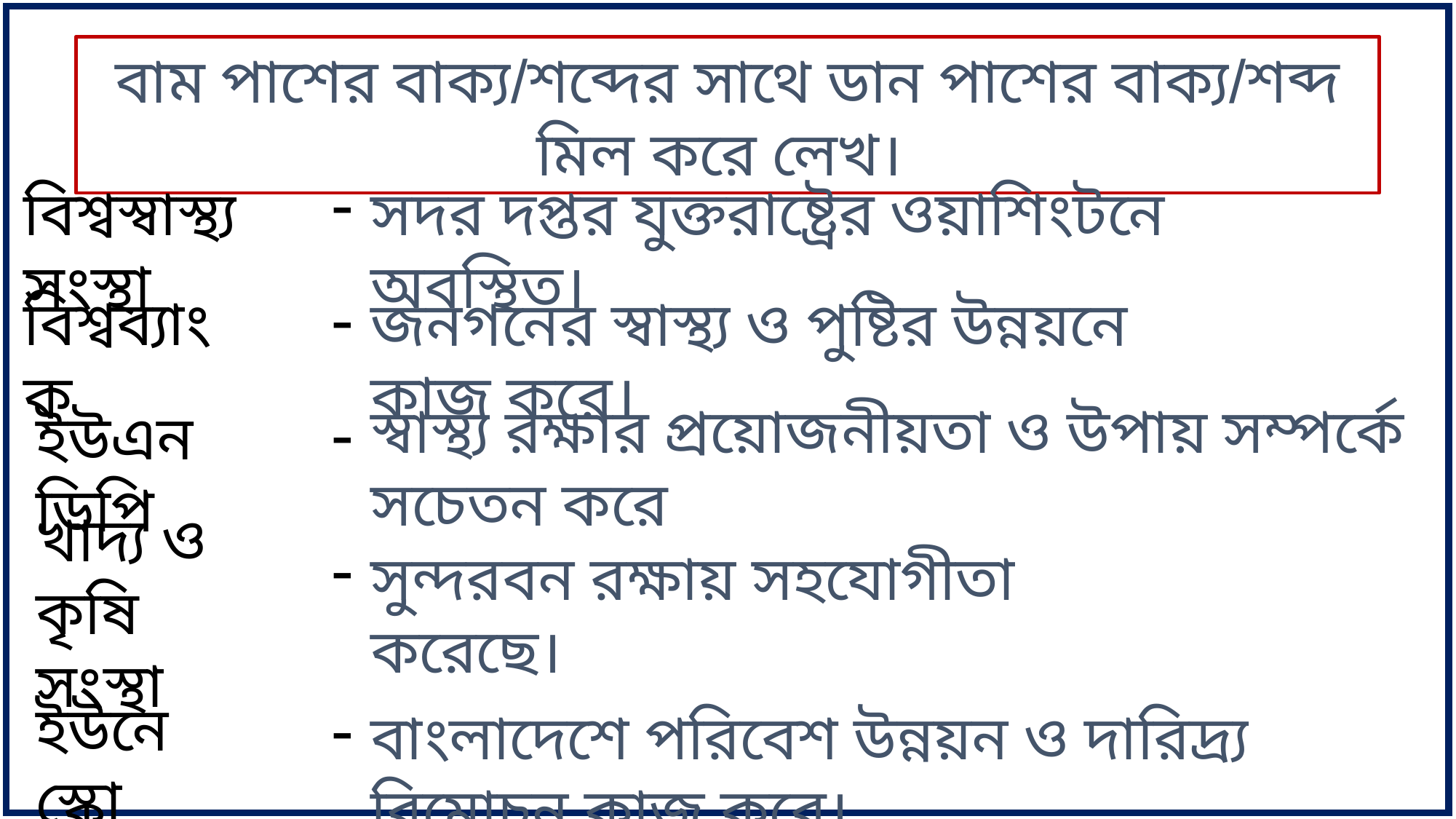

বাম পাশের বাক্য/শব্দের সাথে ডান পাশের বাক্য/শব্দ মিল করে লেখ।
-
বিশ্বস্বাস্থ্য সংস্থা
সদর দপ্তর যুক্তরাষ্ট্রের ওয়াশিংটনে অবস্থিত।
-
বিশ্বব্যাংক
জনগনের স্বাস্থ্য ও পুষ্টির উন্নয়নে কাজ করে।
-
স্বাস্থ্য রক্ষার প্রয়োজনীয়তা ও উপায় সম্পর্কে সচেতন করে
ইউএনডিপি
খাদ্য ও
কৃষি সংস্থা
-
সুন্দরবন রক্ষায় সহযোগীতা করেছে।
-
ইউনেস্কো
বাংলাদেশে পরিবেশ উন্নয়ন ও দারিদ্র্য বিমোচন কাজ করে।